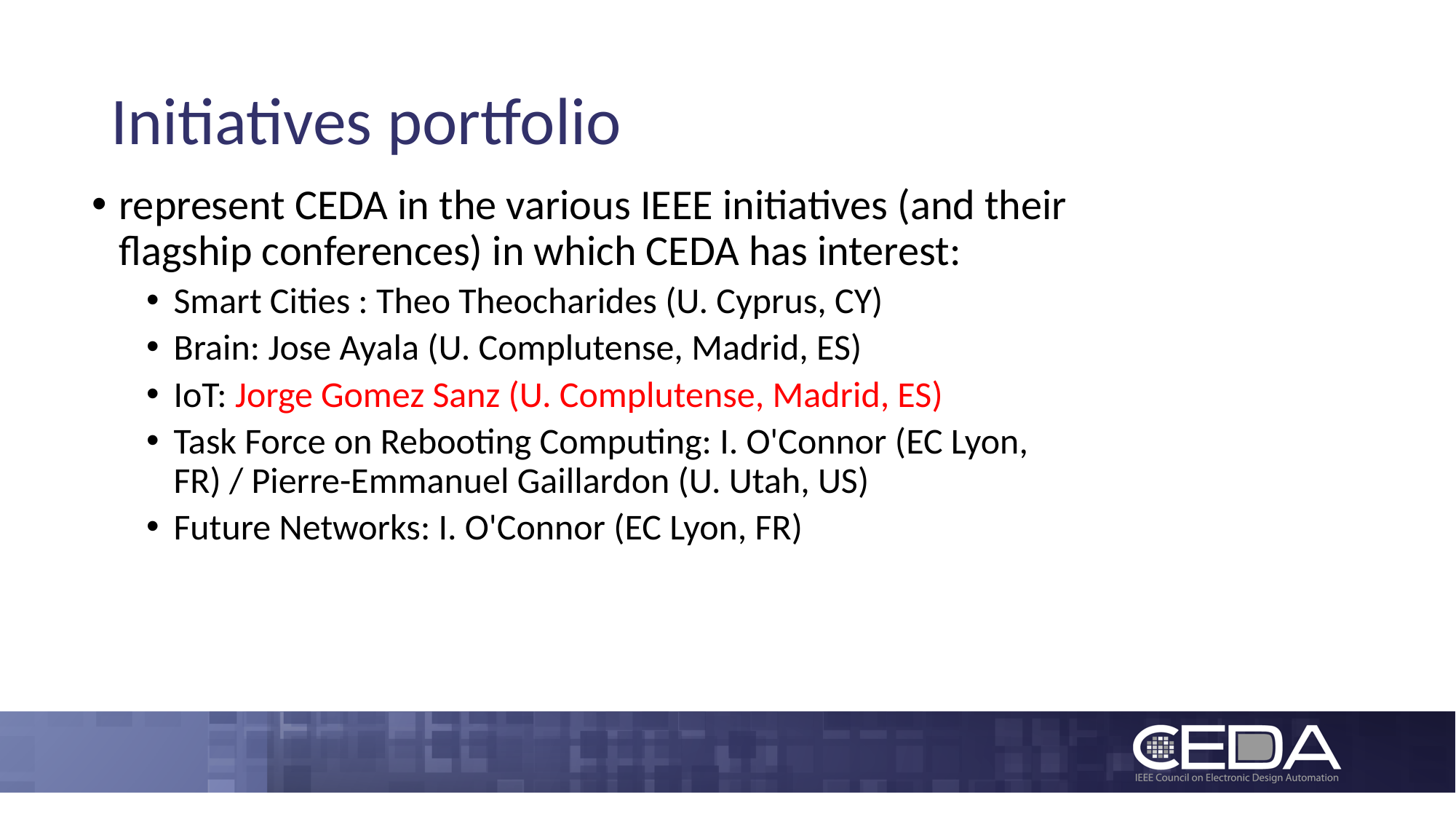

# Initiatives portfolio
represent CEDA in the various IEEE initiatives (and their flagship conferences) in which CEDA has interest:
Smart Cities : Theo Theocharides (U. Cyprus, CY)
Brain: Jose Ayala (U. Complutense, Madrid, ES)
IoT: Jorge Gomez Sanz (U. Complutense, Madrid, ES)
Task Force on Rebooting Computing: I. O'Connor (EC Lyon, FR) / Pierre-Emmanuel Gaillardon (U. Utah, US)
Future Networks: I. O'Connor (EC Lyon, FR)